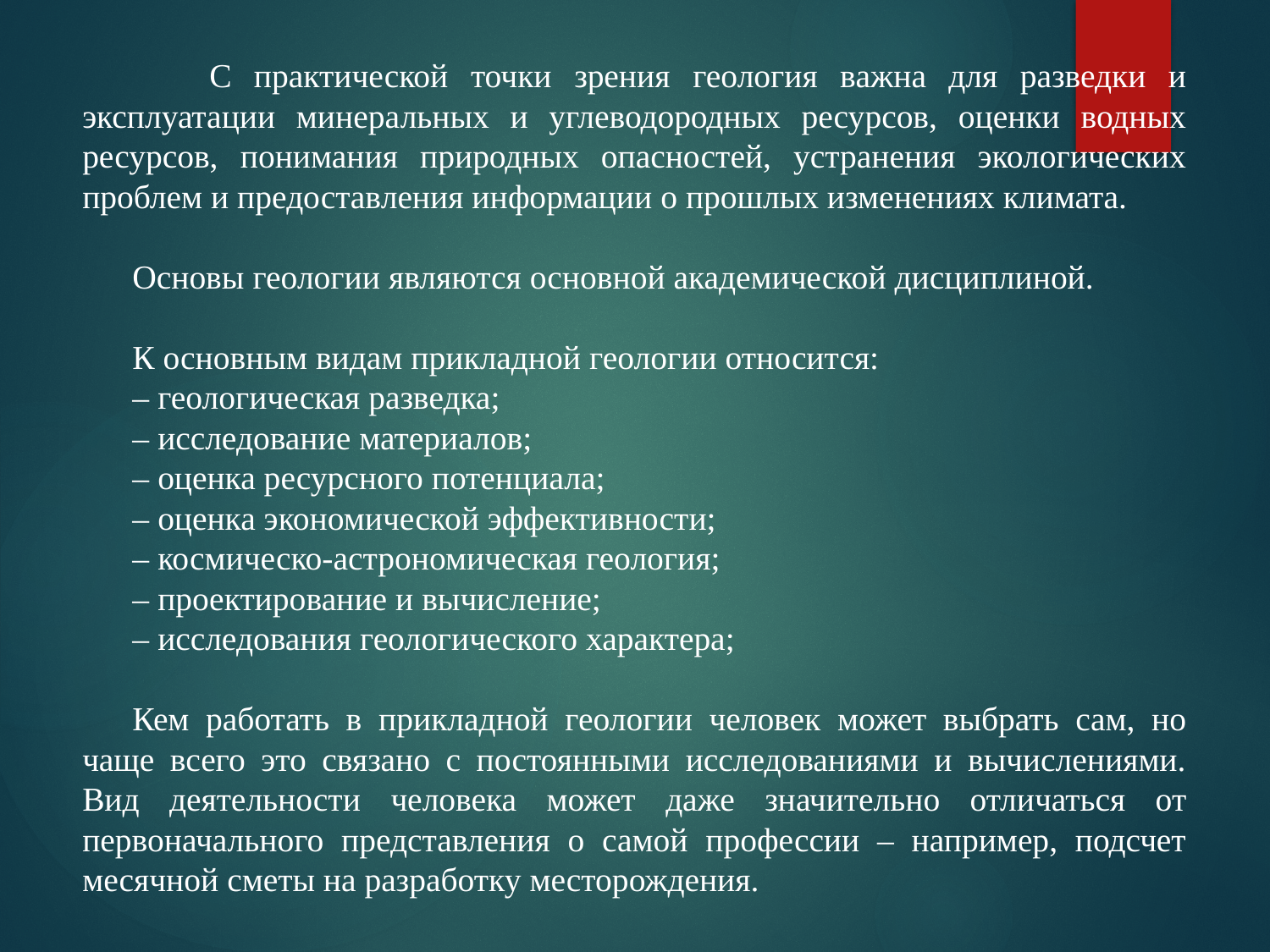

С практической точки зрения геология важна для разведки и эксплуатации минеральных и углеводородных ресурсов, оценки водных ресурсов, понимания природных опасностей, устранения экологических проблем и предоставления информации о прошлых изменениях климата.

Основы геологии являются основной академической дисциплиной.

К основным видам прикладной геологии относится:
– геологическая разведка;
– исследование материалов;
– оценка ресурсного потенциала;
– оценка экономической эффективности;
– космическо-астрономическая геология;
– проектирование и вычисление;
– исследования геологического характера;

Кем работать в прикладной геологии человек может выбрать сам, но чаще всего это связано с постоянными исследованиями и вычислениями. Вид деятельности человека может даже значительно отличаться от первоначального представления о самой профессии – например, подсчет месячной сметы на разработку месторождения.